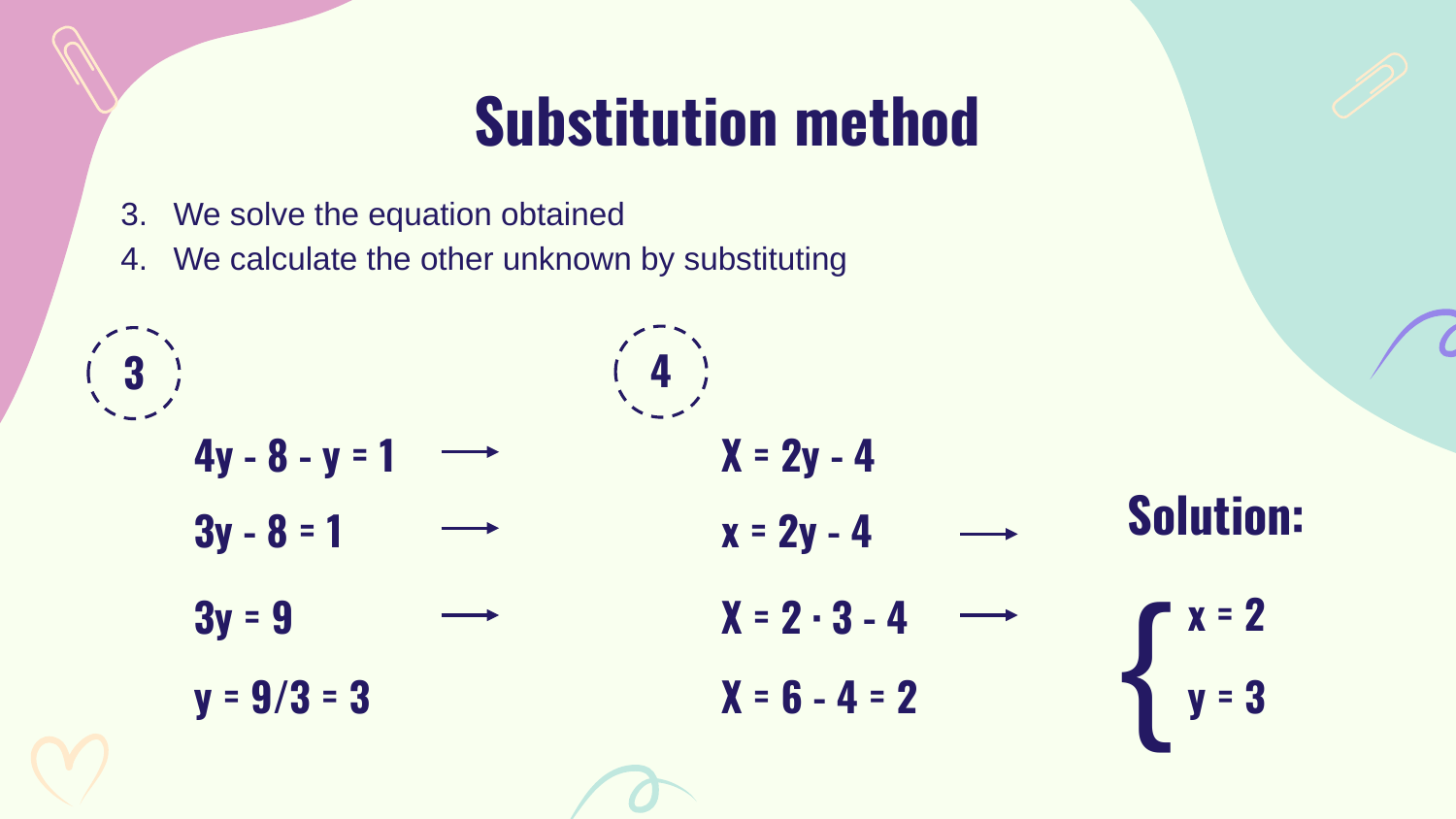

# Substitution method
We solve the equation obtained
We calculate the other unknown by substituting

4
3
4y - 8 - y = 1
X = 2y - 4
Solution:
3y - 8 = 1
x = 2y - 4
{
3y = 9
X = 2 · 3 - 4
x = 2
y = 9/3 = 3
X = 6 - 4 = 2
y = 3